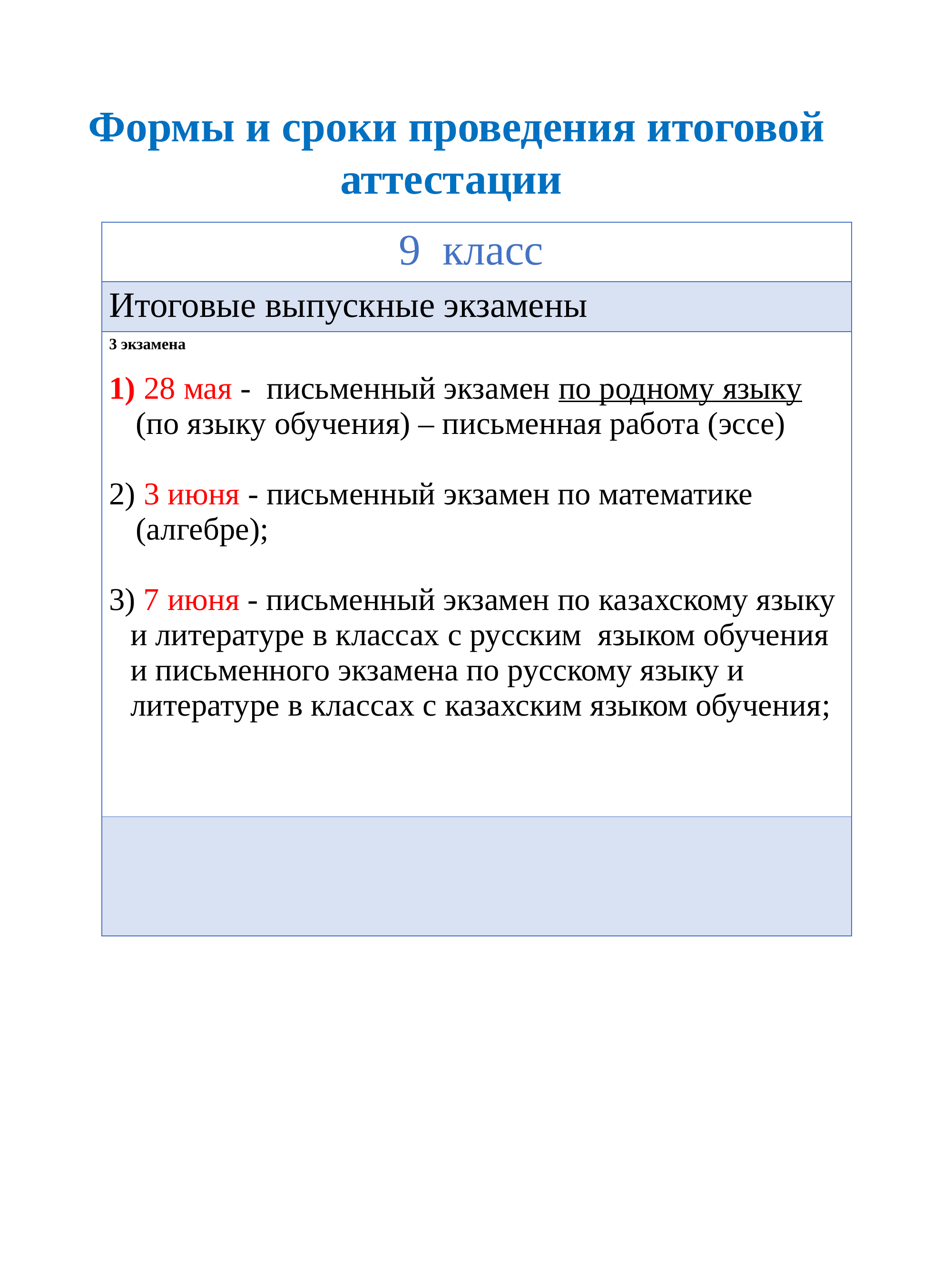

Формы и сроки проведения итоговой аттестации
| 9 класс |
| --- |
| Итоговые выпускные экзамены |
| 3 экзамена 28 мая - письменный экзамен по родному языку (по языку обучения) – письменная работа (эссе) 3 июня - письменный экзамен по математике (алгебре); 3) 7 июня - письменный экзамен по казахскому языку и литературе в классах с русским языком обучения и письменного экзамена по русскому языку и литературе в классах с казахским языком обучения; |
|  |